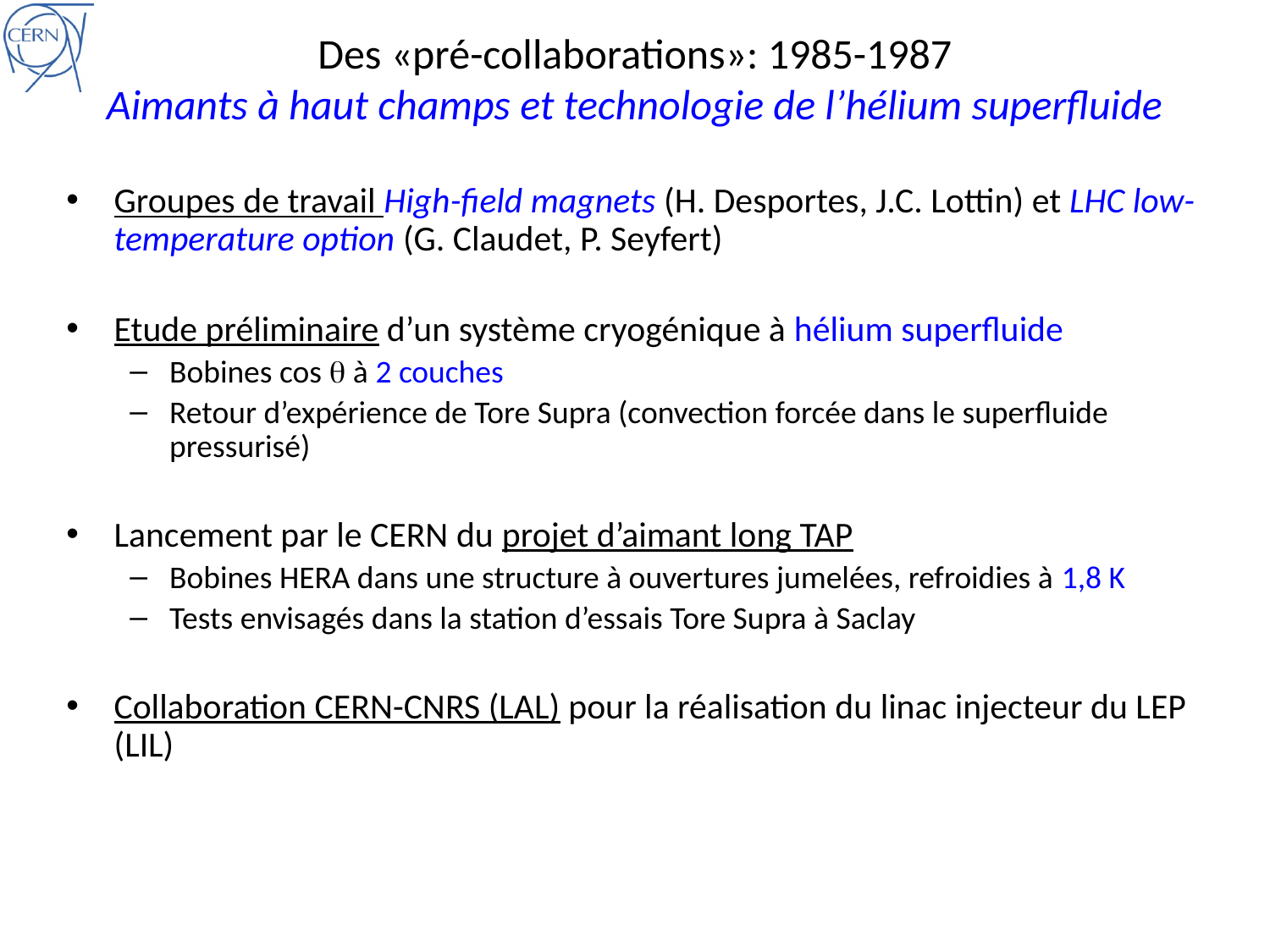

# Des «pré-collaborations»: 1985-1987 Aimants à haut champs et technologie de l’hélium superfluide
Groupes de travail High-field magnets (H. Desportes, J.C. Lottin) et LHC low-temperature option (G. Claudet, P. Seyfert)

Etude préliminaire d’un système cryogénique à hélium superfluide
Bobines cos θ à 2 couches
Retour d’expérience de Tore Supra (convection forcée dans le superfluide pressurisé)

Lancement par le CERN du projet d’aimant long TAP
Bobines HERA dans une structure à ouvertures jumelées, refroidies à 1,8 K
Tests envisagés dans la station d’essais Tore Supra à Saclay

Collaboration CERN-CNRS (LAL) pour la réalisation du linac injecteur du LEP (LIL)